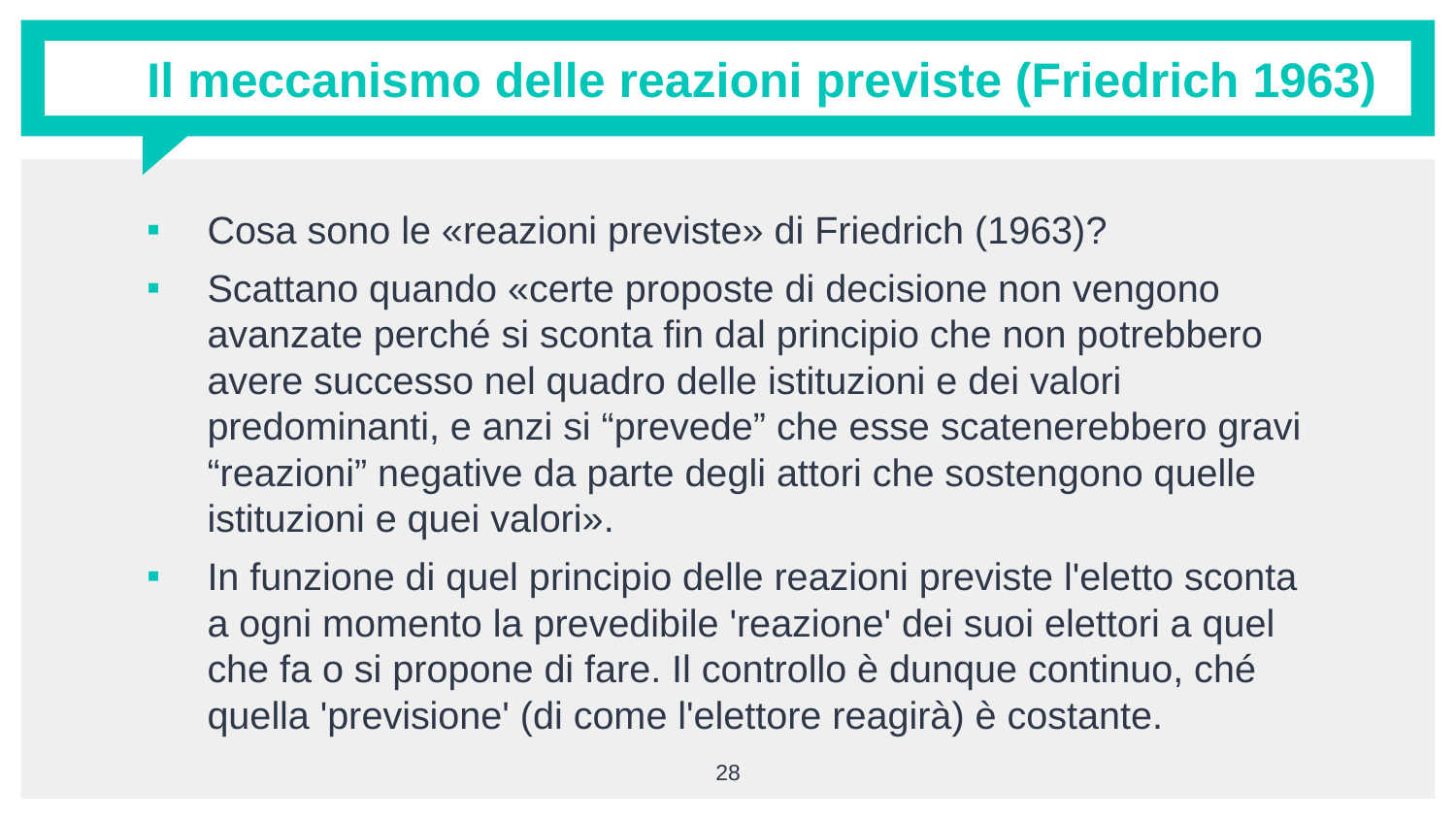

# Il meccanismo delle reazioni previste (Friedrich 1963)
Cosa sono le «reazioni previste» di Friedrich (1963)?
Scattano quando «certe proposte di decisione non vengono avanzate perché si sconta fin dal principio che non potrebbero avere successo nel quadro delle istituzioni e dei valori predominanti, e anzi si “prevede” che esse scatenerebbero gravi “reazioni” negative da parte degli attori che sostengono quelle istituzioni e quei valori».
In funzione di quel principio delle reazioni previste l'eletto sconta a ogni momento la prevedibile 'reazione' dei suoi elettori a quel che fa o si propone di fare. Il controllo è dunque continuo, ché quella 'previsione' (di come l'elettore reagirà) è costante.

28